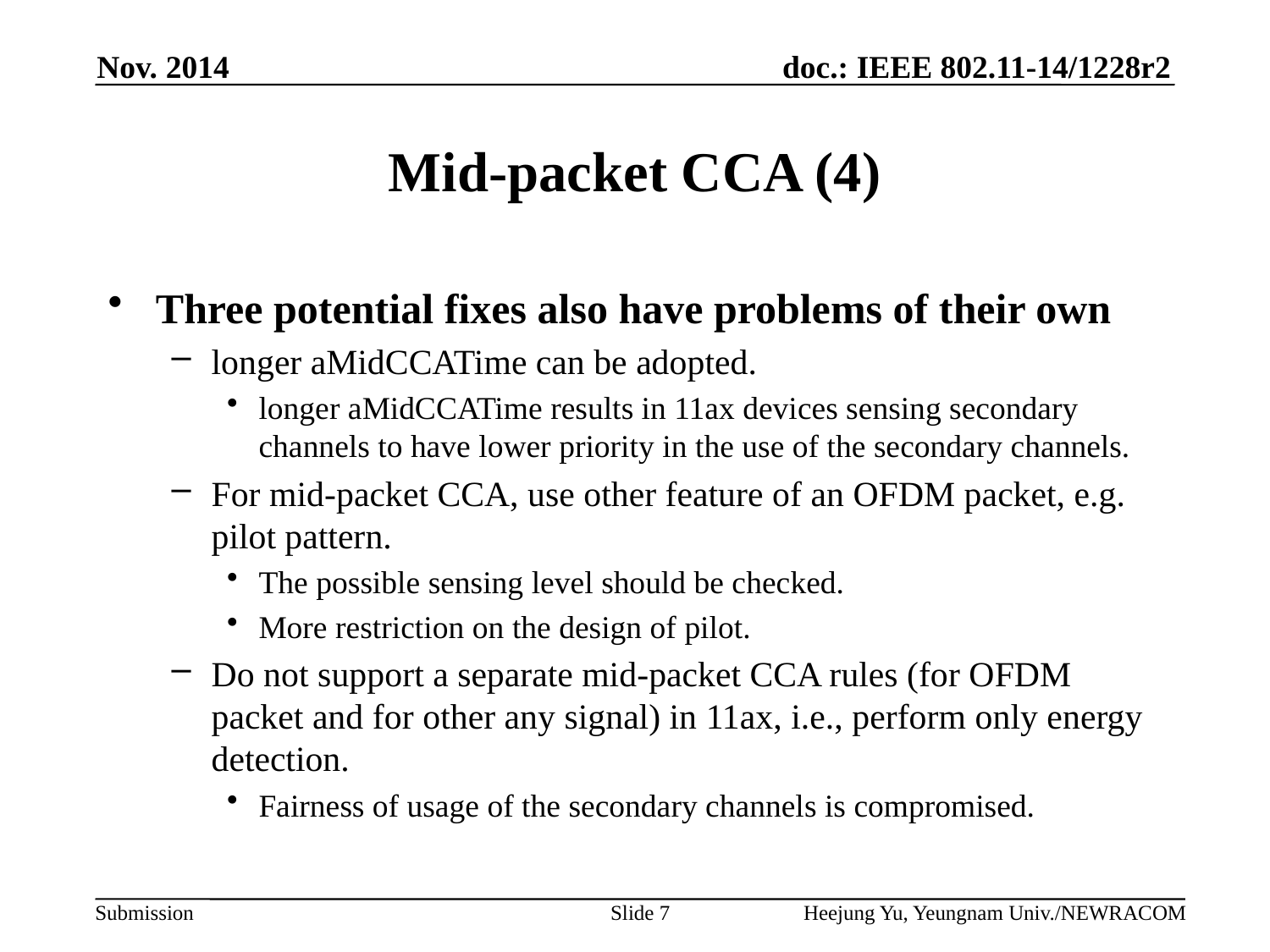

Nov. 2014
# Mid-packet CCA (4)
Three potential fixes also have problems of their own
longer aMidCCATime can be adopted.
longer aMidCCATime results in 11ax devices sensing secondary channels to have lower priority in the use of the secondary channels.
For mid-packet CCA, use other feature of an OFDM packet, e.g. pilot pattern.
The possible sensing level should be checked.
More restriction on the design of pilot.
Do not support a separate mid-packet CCA rules (for OFDM packet and for other any signal) in 11ax, i.e., perform only energy detection.
Fairness of usage of the secondary channels is compromised.
Slide 7
Heejung Yu, Yeungnam Univ./NEWRACOM